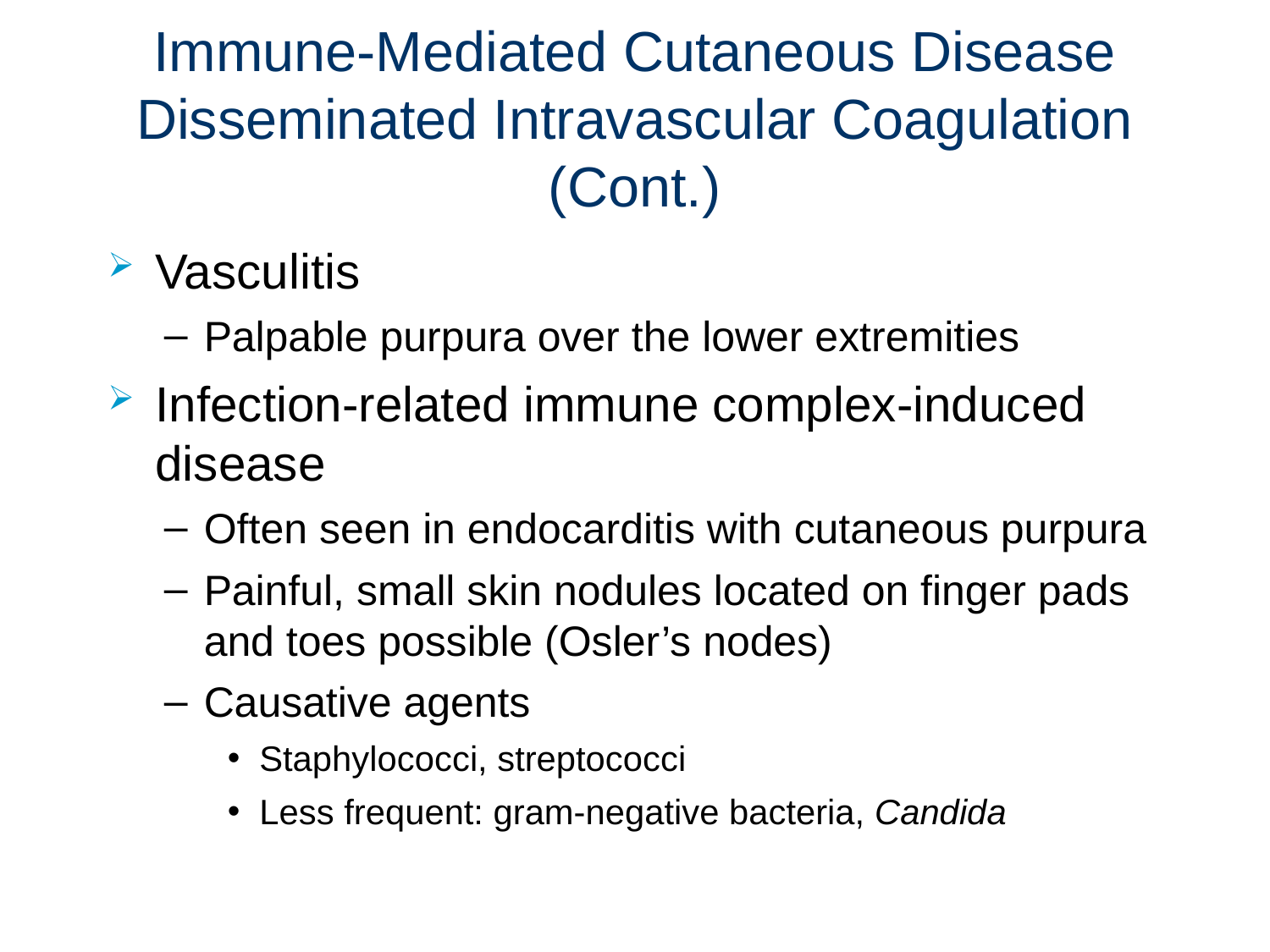

# Immune-Mediated Cutaneous Disease Disseminated Intravascular Coagulation (Cont.)
Vasculitis
Palpable purpura over the lower extremities
Infection-related immune complex-induced  disease
Often seen in endocarditis with cutaneous purpura
Painful, small skin nodules located on finger pads and toes possible (Osler’s nodes)
Causative agents
Staphylococci, streptococci
Less frequent: gram-negative bacteria, Candida